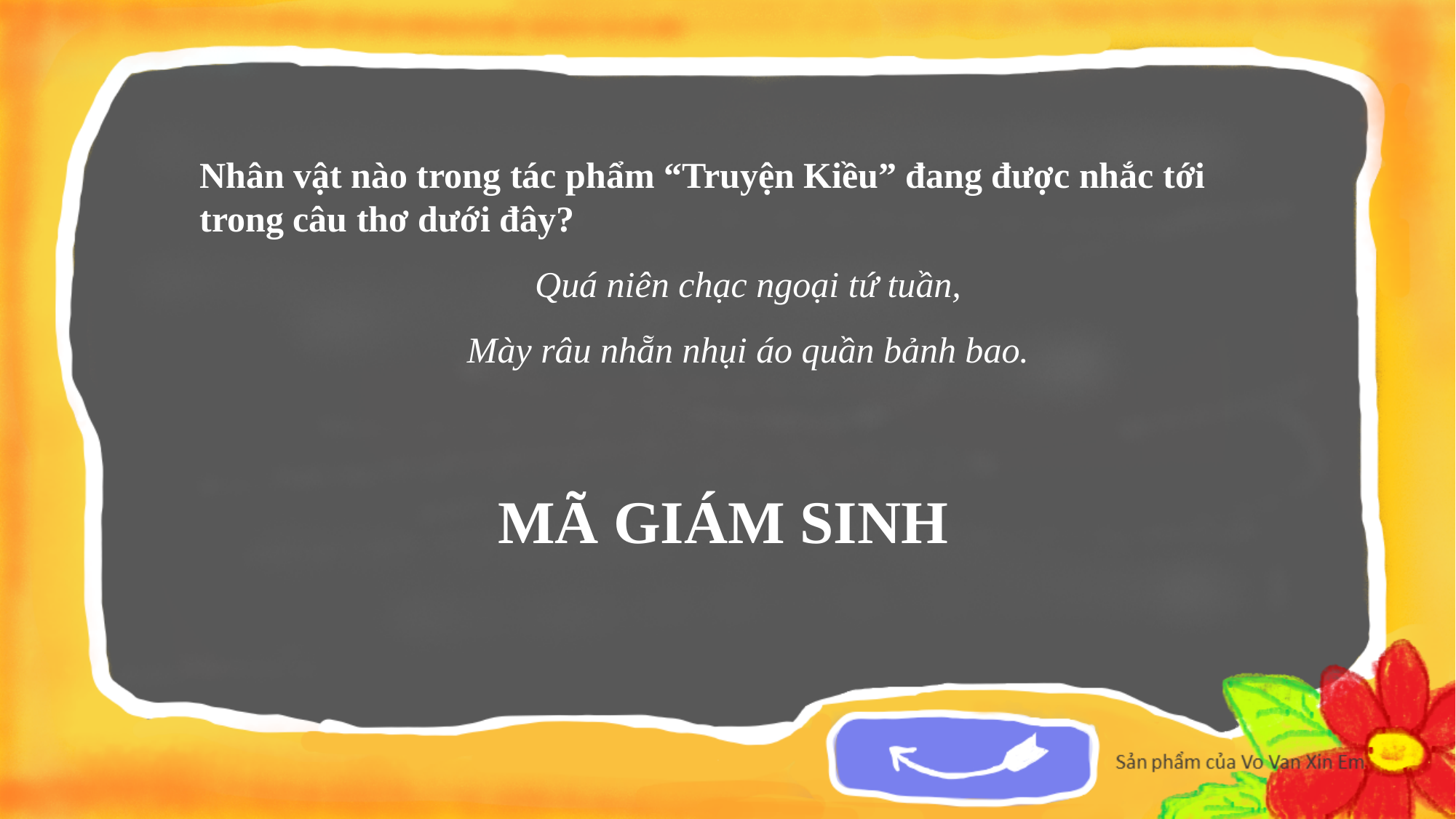

Nhân vật nào trong tác phẩm “Truyện Kiều” đang được nhắc tới trong câu thơ dưới đây?
Quá niên chạc ngoại tứ tuần,
Mày râu nhẵn nhụi áo quần bảnh bao.

MÃ GIÁM SINH